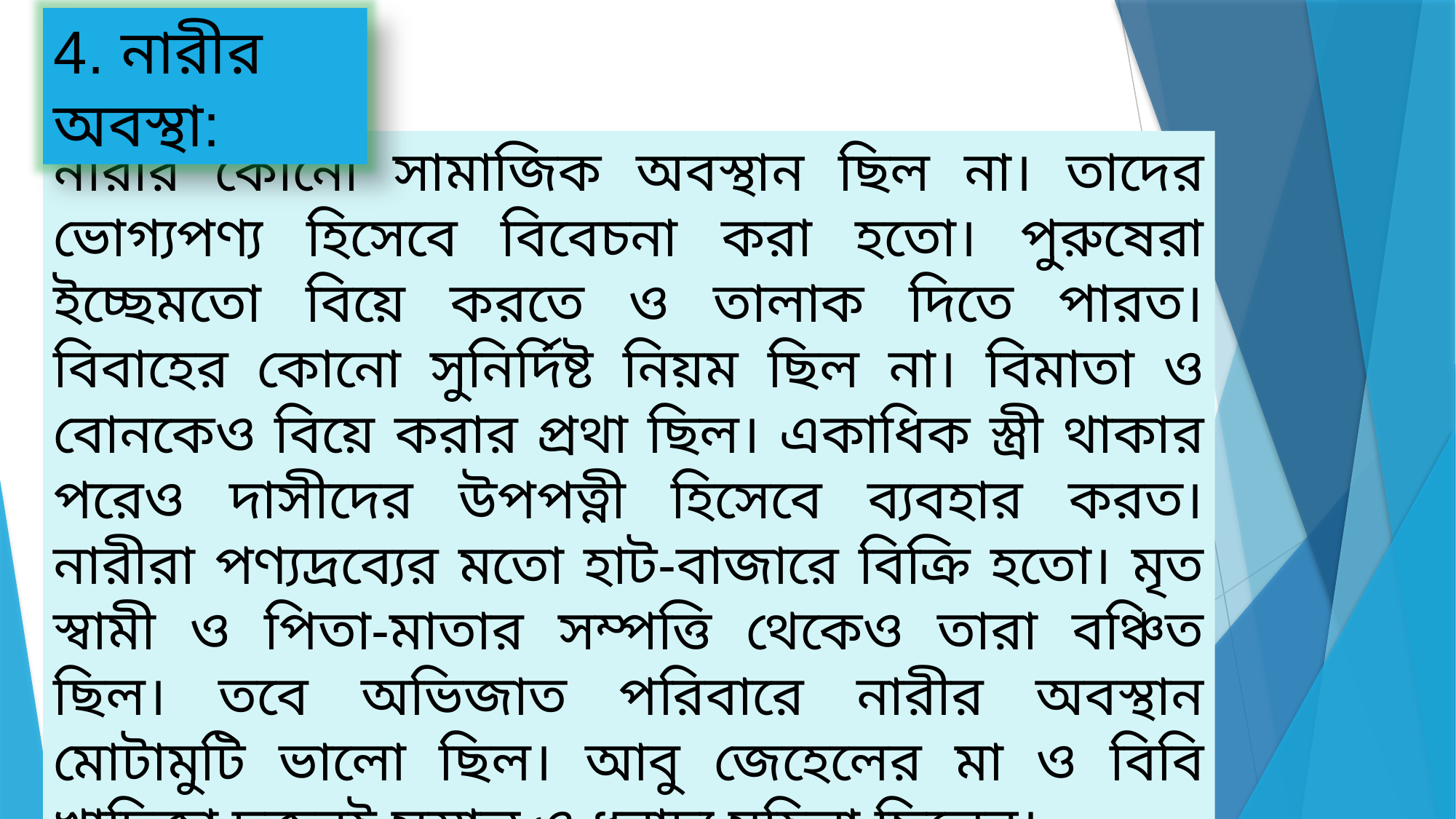

4. নারীর অবস্থা:
নারীর কোনো সামাজিক অবস্থান ছিল না। তাদের ভোগ্যপণ্য হিসেবে বিবেচনা করা হতো। পুরুষেরা ইচ্ছেমতো বিয়ে করতে ও তালাক দিতে পারত। বিবাহের কোনো সুনির্দিষ্ট নিয়ম ছিল না। বিমাতা ও বোনকেও বিয়ে করার প্রথা ছিল। একাধিক স্ত্রী থাকার পরেও দাসীদের উপপত্নী হিসেবে ব্যবহার করত। নারীরা পণ্যদ্রব্যের মতো হাট-বাজারে বিক্রি হতো। মৃত স্বামী ও পিতা-মাতার সম্পত্তি থেকেও তারা বঞ্চিত ছিল। তবে অভিজাত পরিবারে নারীর অবস্থান মোটামুটি ভালো ছিল। আবু জেহেলের মা ও বিবি খাদিজা দুজনই সম্ভ্রান্ত ও ধনাঢ্য মহিলা ছিলেন।